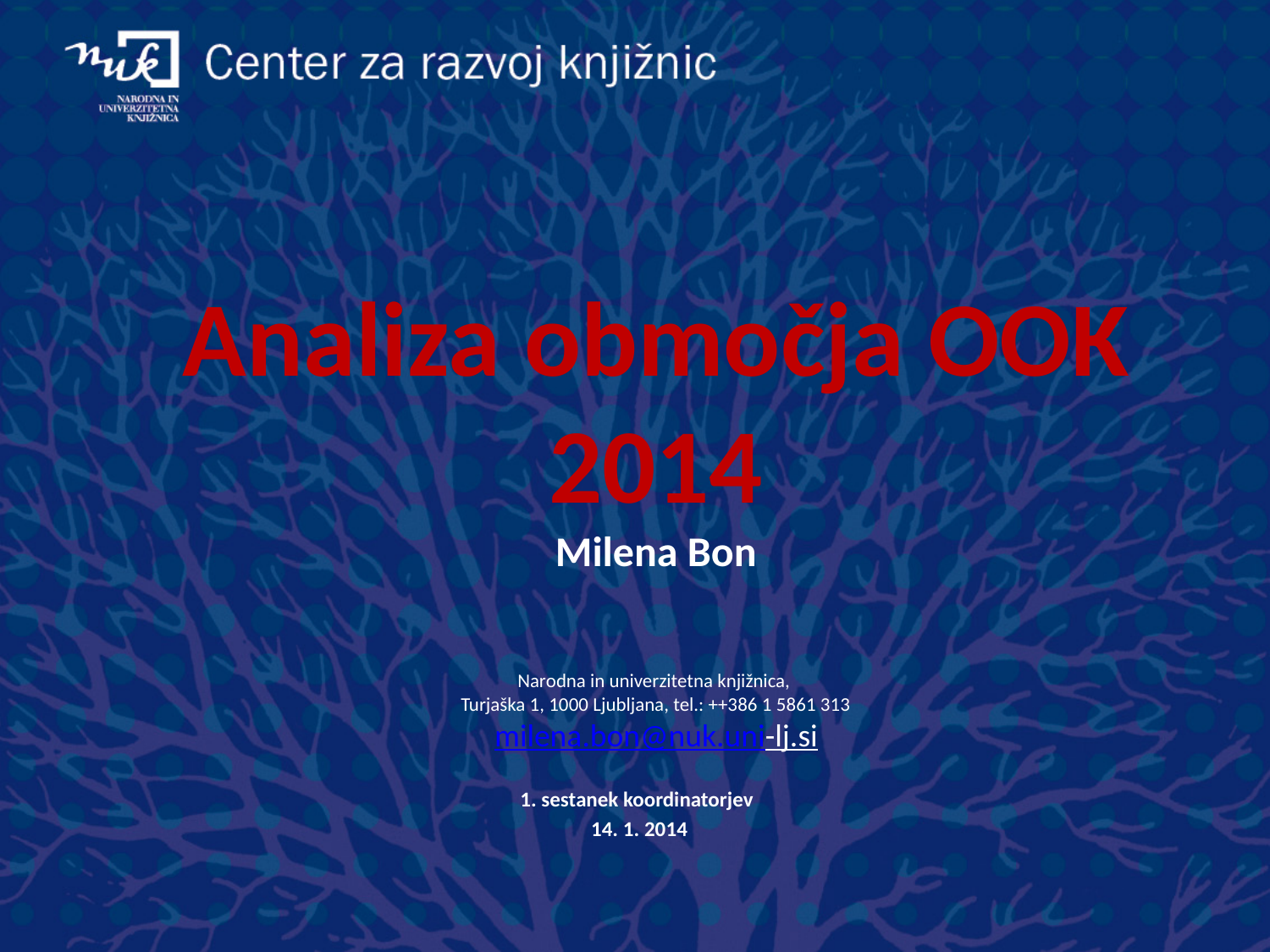

#
Analiza območja OOK 2014
Milena Bon
Narodna in univerzitetna knjižnica,
Turjaška 1, 1000 Ljubljana, tel.: ++386 1 5861 313
milena.bon@nuk.uni-lj.si

1. sestanek koordinatorjev
14. 1. 2014